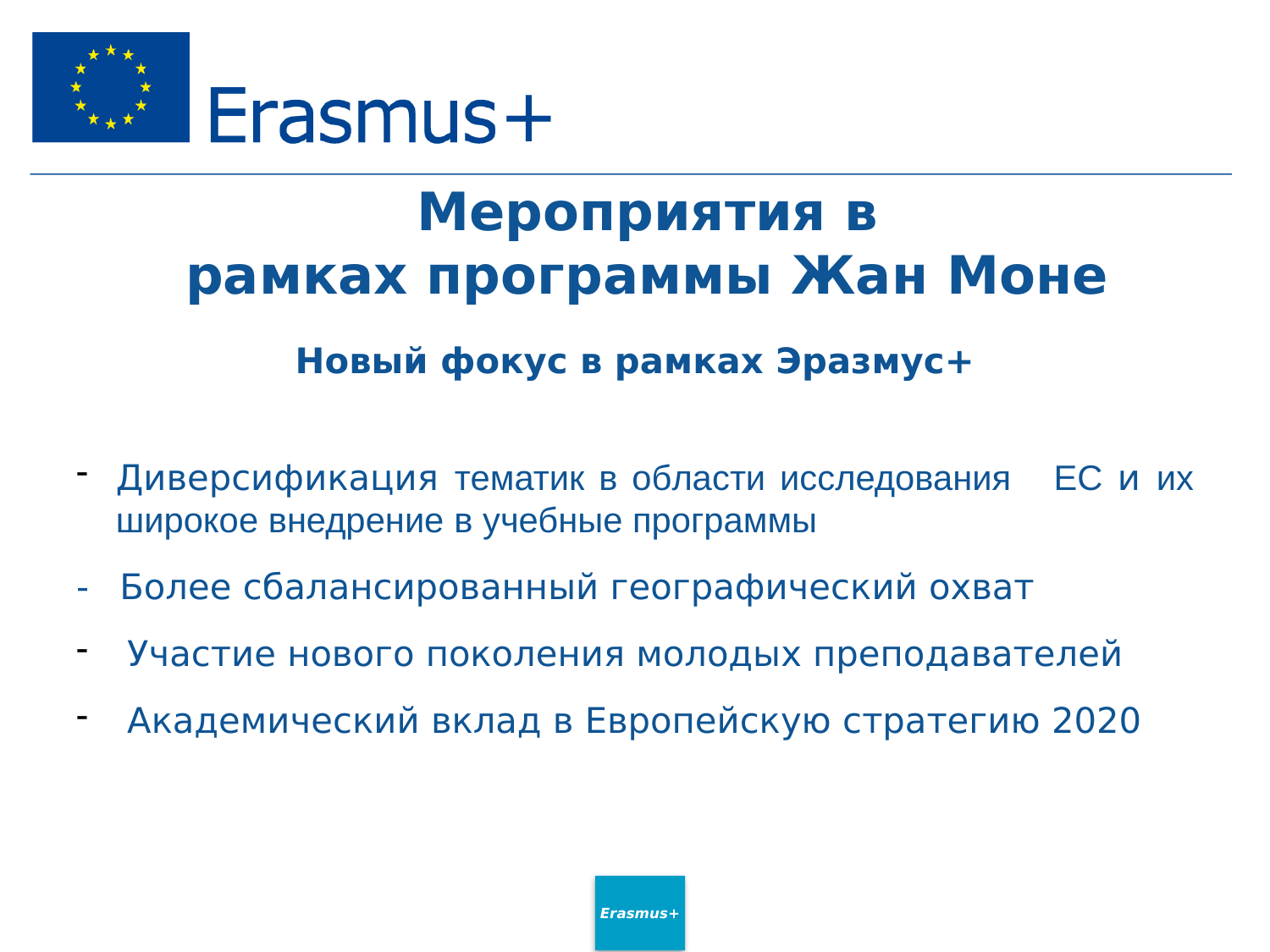

# Мероприятия в рамках программы Жан Моне

Новый фокус в рамках Эразмус+

Диверсификация тематик в области исследования   ЕС и их широкое внедрение в учебные программы
-   Более сбалансированный географический охват
 Участие нового поколения молодых преподавателей
 Академический вклад в Европейскую стратегию 2020